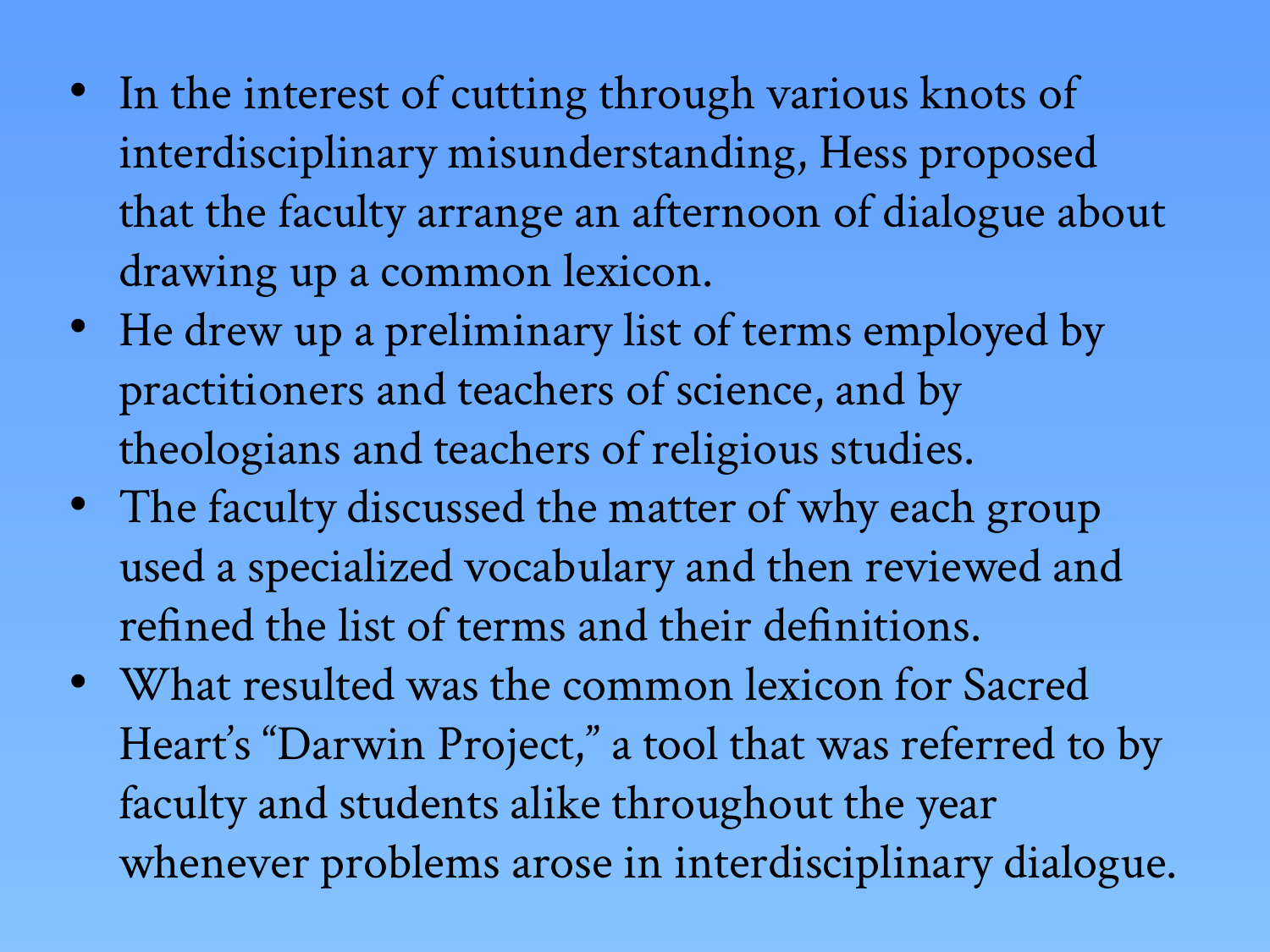

In the interest of cutting through various knots of interdisciplinary misunderstanding, Hess proposed that the faculty arrange an afternoon of dialogue about drawing up a common lexicon.
He drew up a preliminary list of terms employed by practitioners and teachers of science, and by theologians and teachers of religious studies.
The faculty discussed the matter of why each group used a specialized vocabulary and then reviewed and refined the list of terms and their definitions.
What resulted was the common lexicon for Sacred Heart’s “Darwin Project,” a tool that was referred to by faculty and students alike throughout the year whenever problems arose in interdisciplinary dialogue.